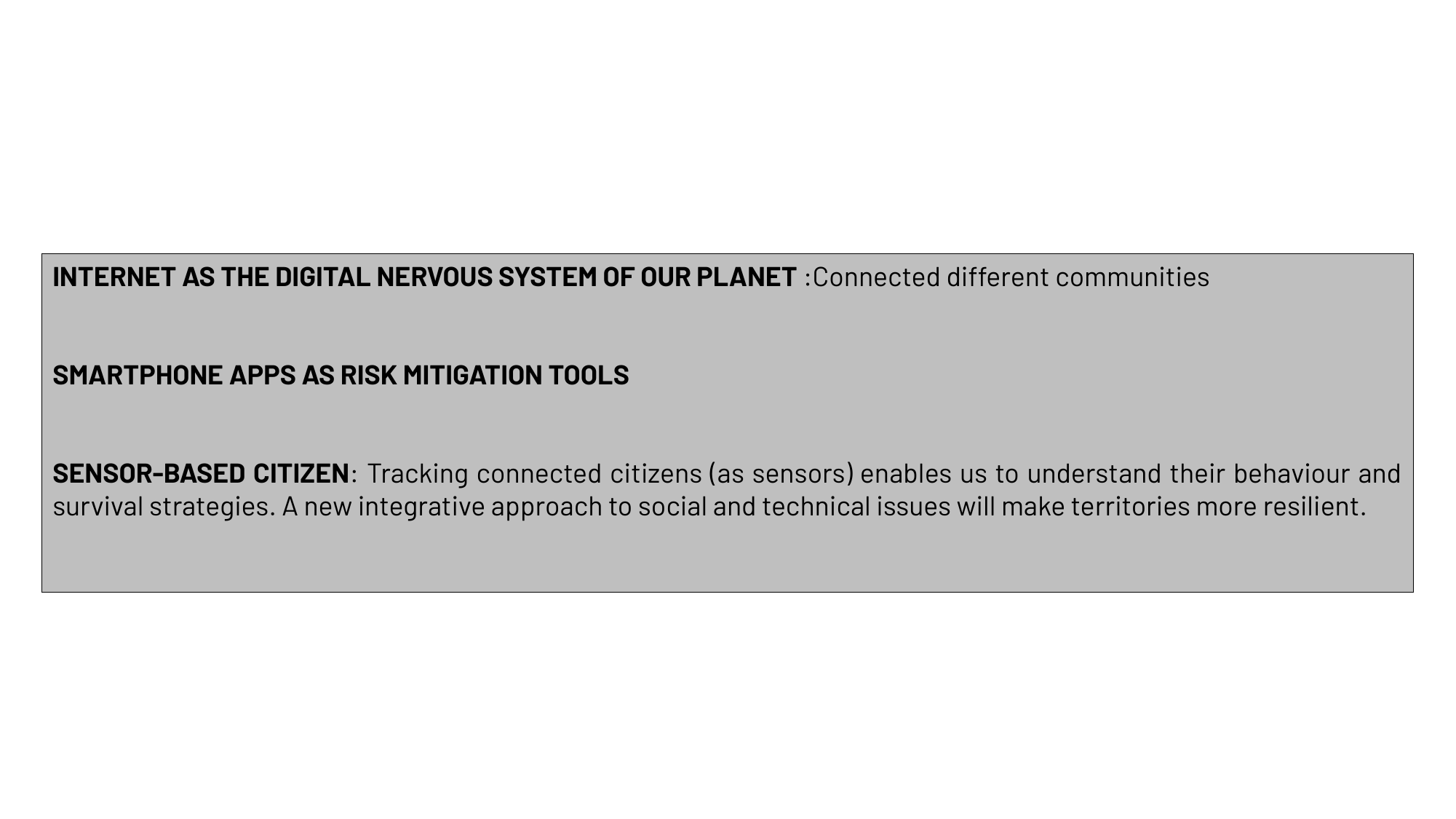

INTERNET AS THE DIGITAL NERVOUS SYSTEM OF OUR PLANET :Connected different communities

SMARTPHONE APPS AS RISK MITIGATION TOOLS

SENSOR-BASED CITIZEN: Tracking connected citizens (as sensors) enables us to understand their behaviour and survival strategies. A new integrative approach to social and technical issues will make territories more resilient.